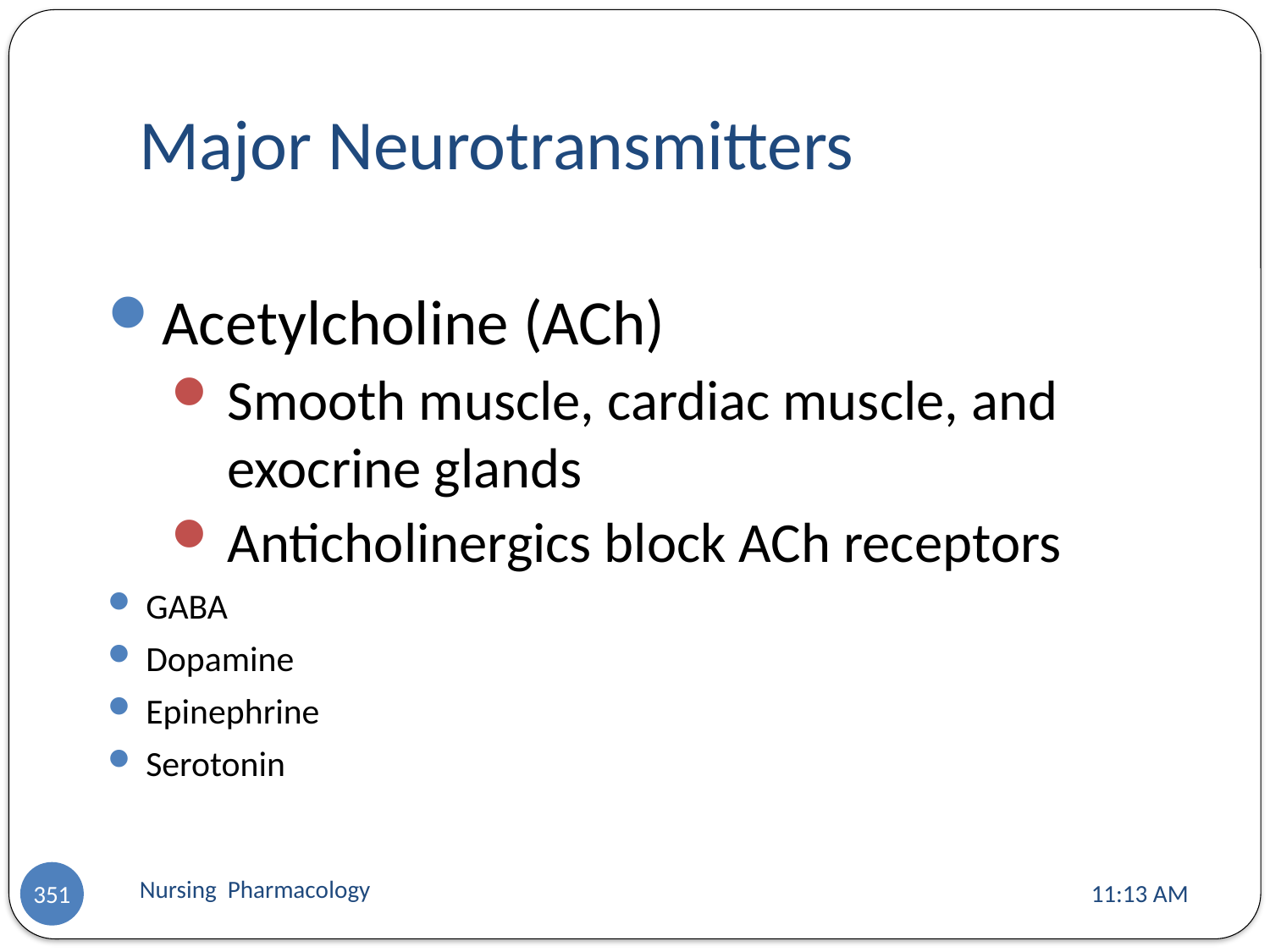

# Major Neurotransmitters
Acetylcholine (ACh)
Smooth muscle, cardiac muscle, and exocrine glands
Anticholinergics block ACh receptors
GABA
Dopamine
Epinephrine
Serotonin
Nursing  Pharmacology
11:13 AM
351